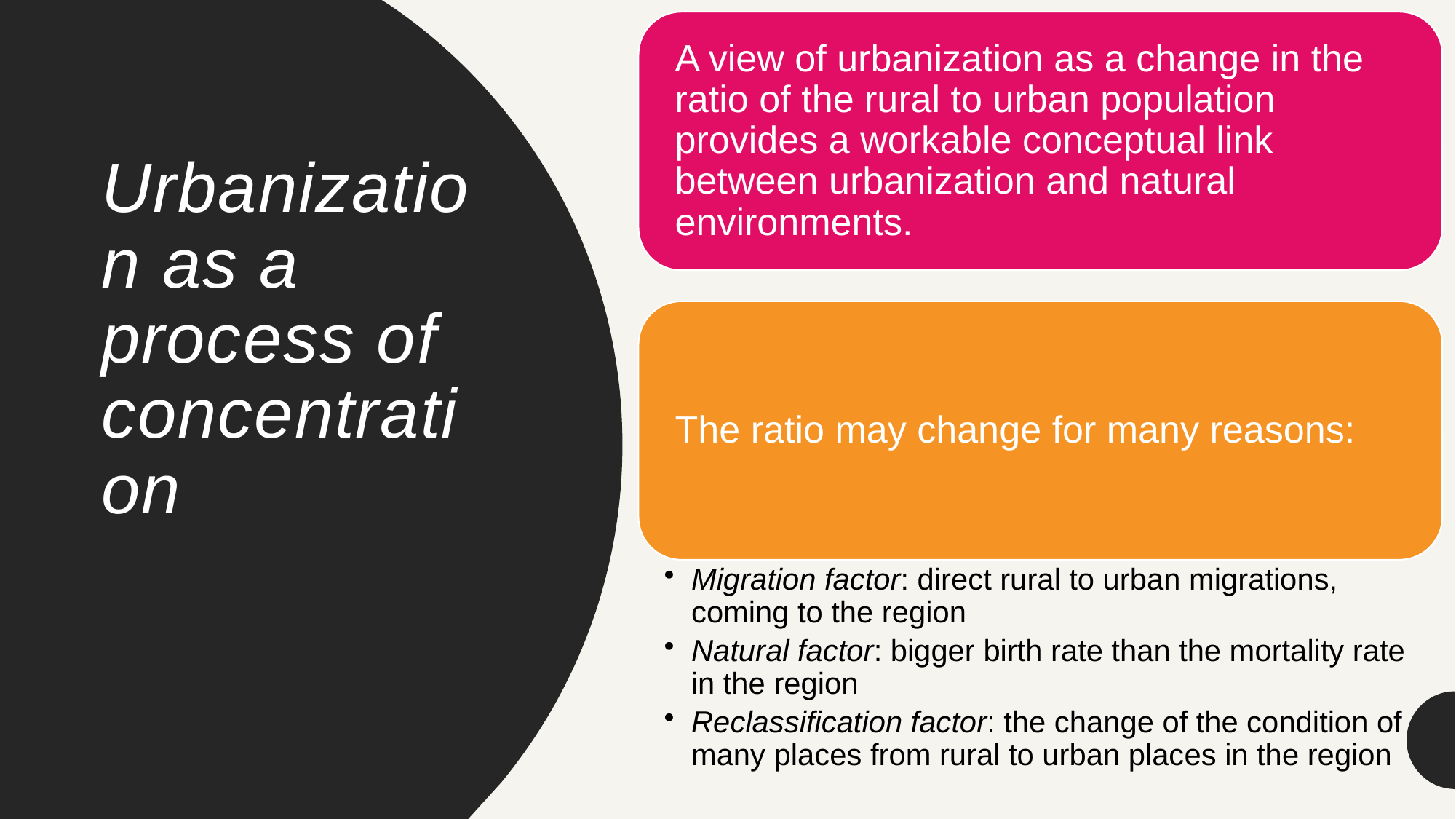

A view of urbanization as a change in the ratio of the rural to urban population provides a workable conceptual link between urbanization and natural environments.
The ratio may change for many reasons:
Migration factor: direct rural to urban migrations, coming to the region
Natural factor: bigger birth rate than the mortality rate in the region
Reclassification factor: the change of the condition of many places from rural to urban places in the region
# Urbanization as a process of concentration